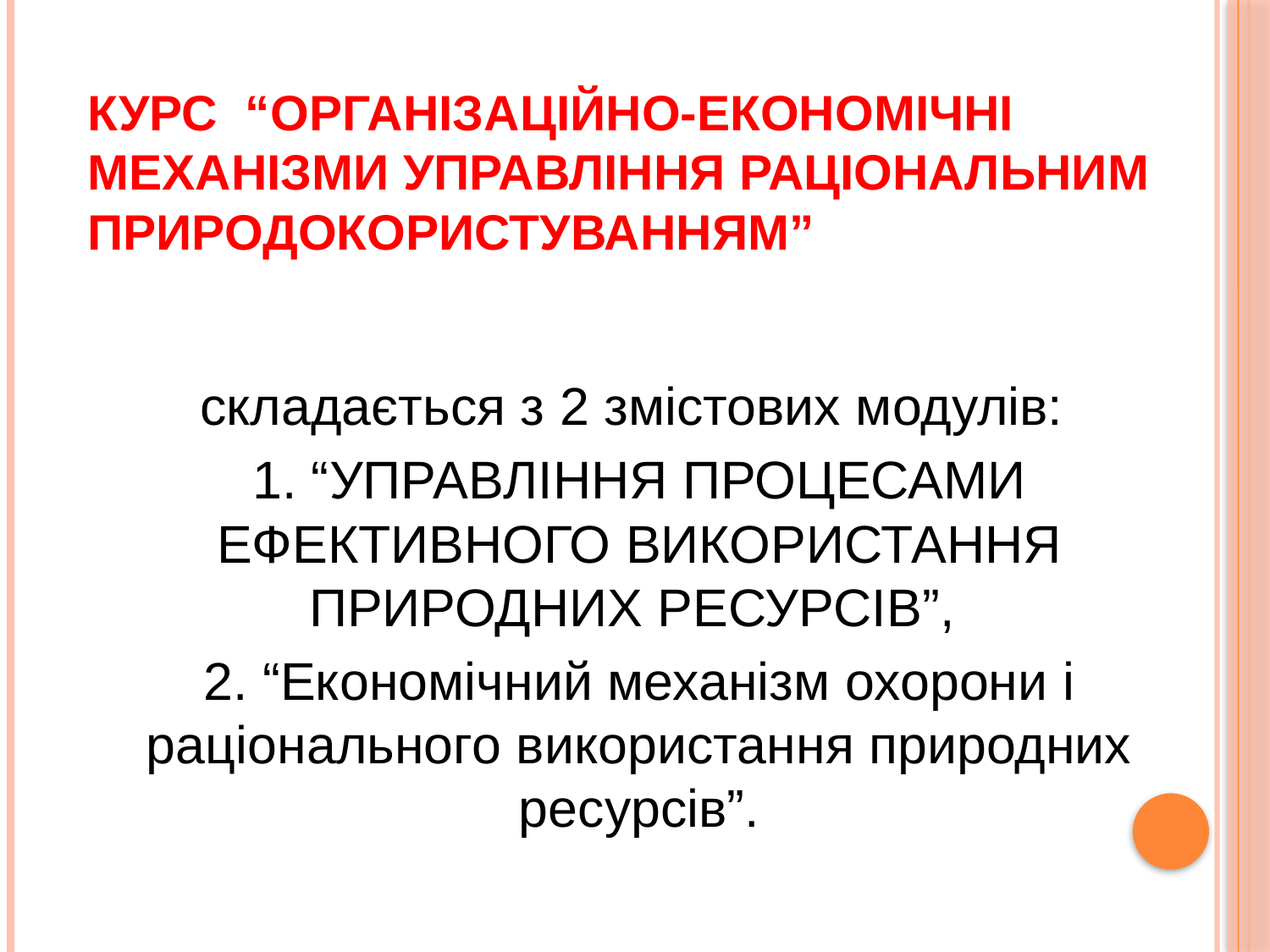

# Курс  “Організаційно-економічні механізми управління раціональним природокористуванням”
складається з 2 змістових модулів:
1. “УПРАВЛІННЯ ПРОЦЕСАМИ ЕФЕКТИВНОГО ВИКОРИСТАННЯ ПРИРОДНИХ РЕСУРСІВ”,
2. “Економічний механізм охорони і раціонального використання природних ресурсів”.